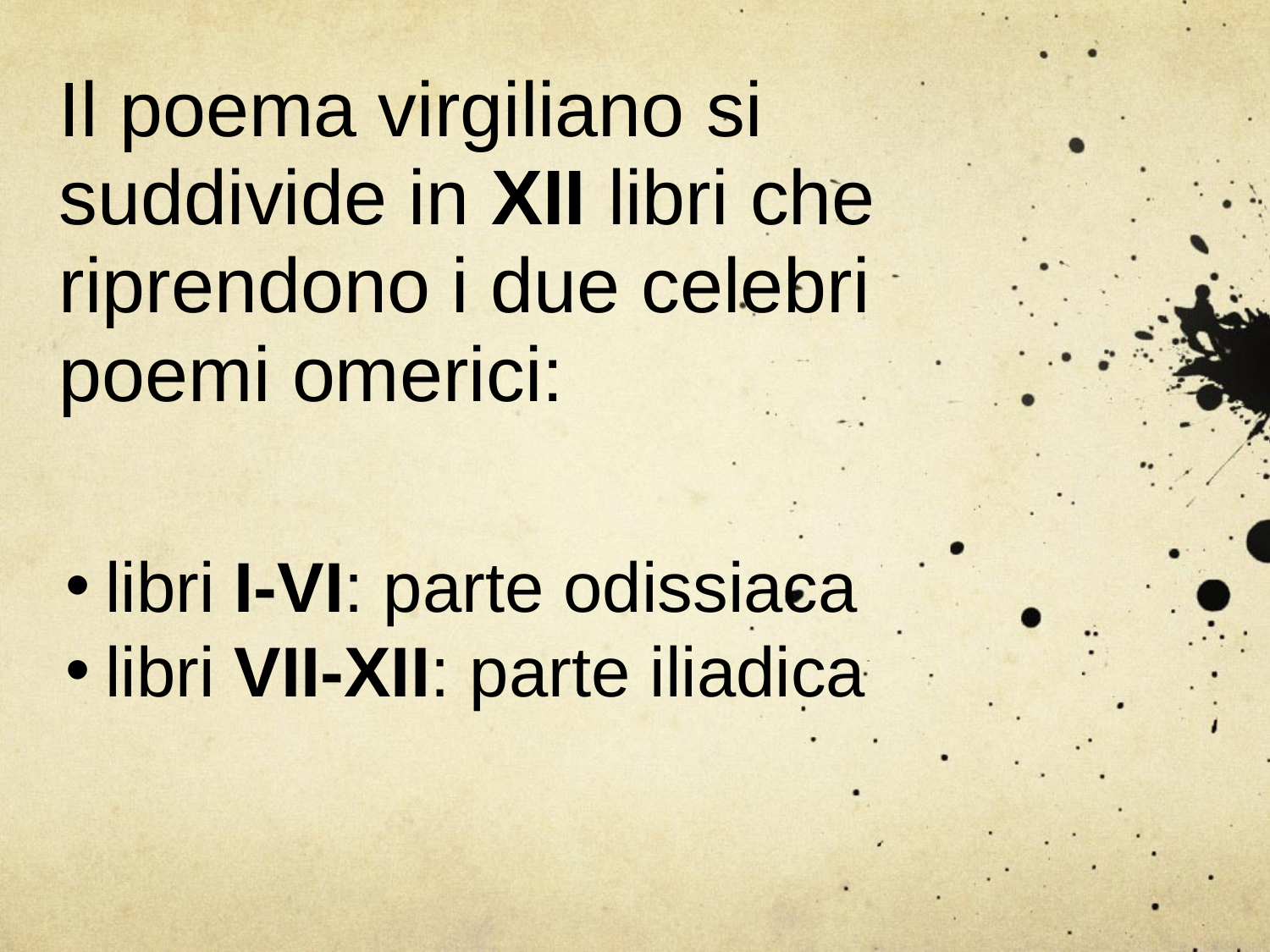

# Il poema virgiliano si suddivide in XII libri che riprendono i due celebri poemi omerici:
libri I-VI: parte odissiaca
libri VII-XII: parte iliadica